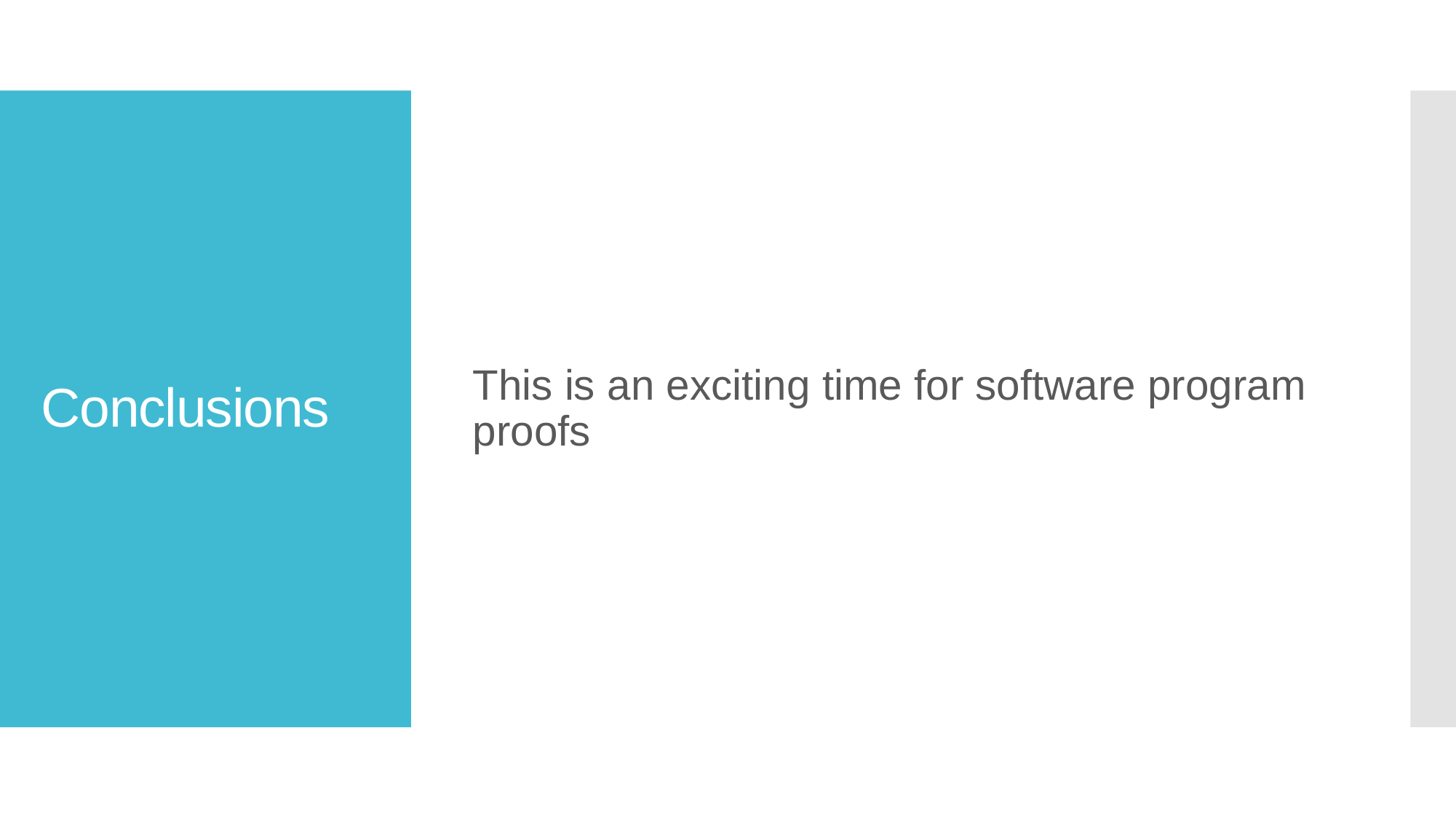

This is an exciting time for software program proofs
# Conclusions